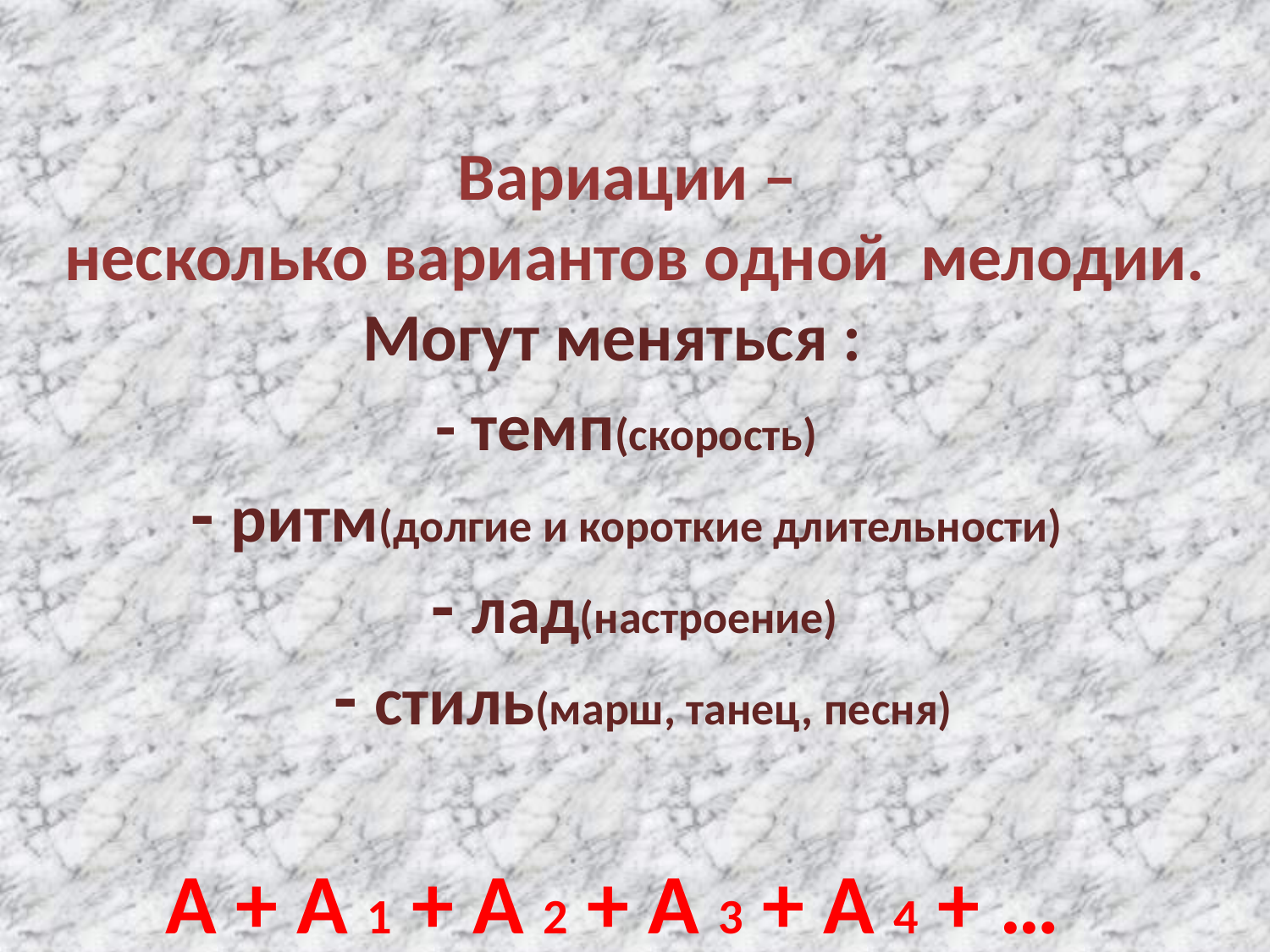

# Вариации – несколько вариантов одной  мелодии. Могут меняться : - темп(скорость) - ритм(долгие и короткие длительности) - лад(настроение) - стиль(марш, танец, песня)
       А + А 1 + А 2 + А 3 + А 4 + …